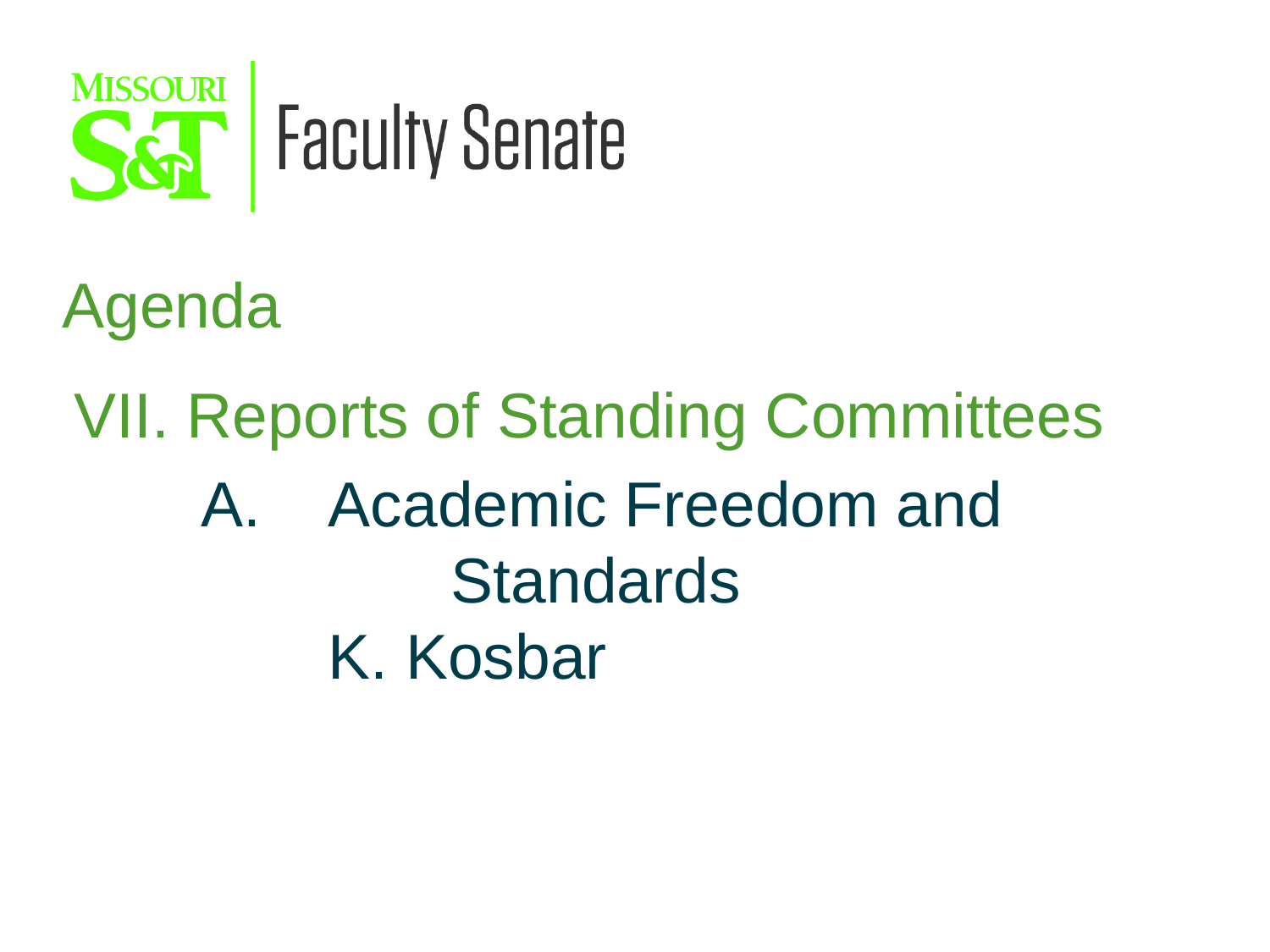

Agenda
VII. Reports of Standing Committees
	A.	Academic Freedom and 				       Standards
		K. Kosbar